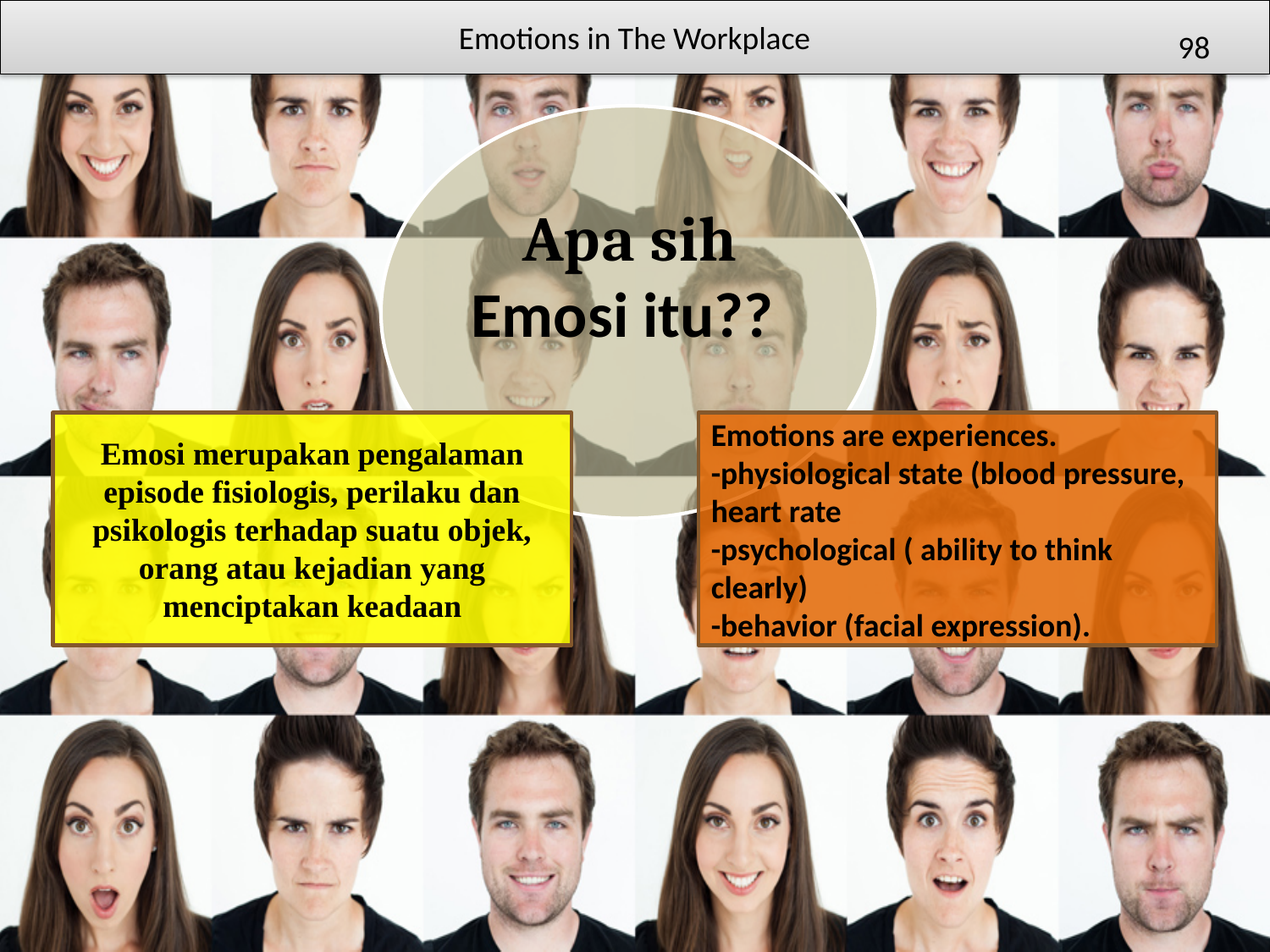

Emotions in The Workplace
 98
Apa sih Emosi itu??

Emosi merupakan pengalaman episode fisiologis, perilaku dan psikologis terhadap suatu objek, orang atau kejadian yang menciptakan keadaan
Emotions are experiences.
-physiological state (blood pressure, heart rate
-psychological ( ability to think clearly)
-behavior (facial expression).